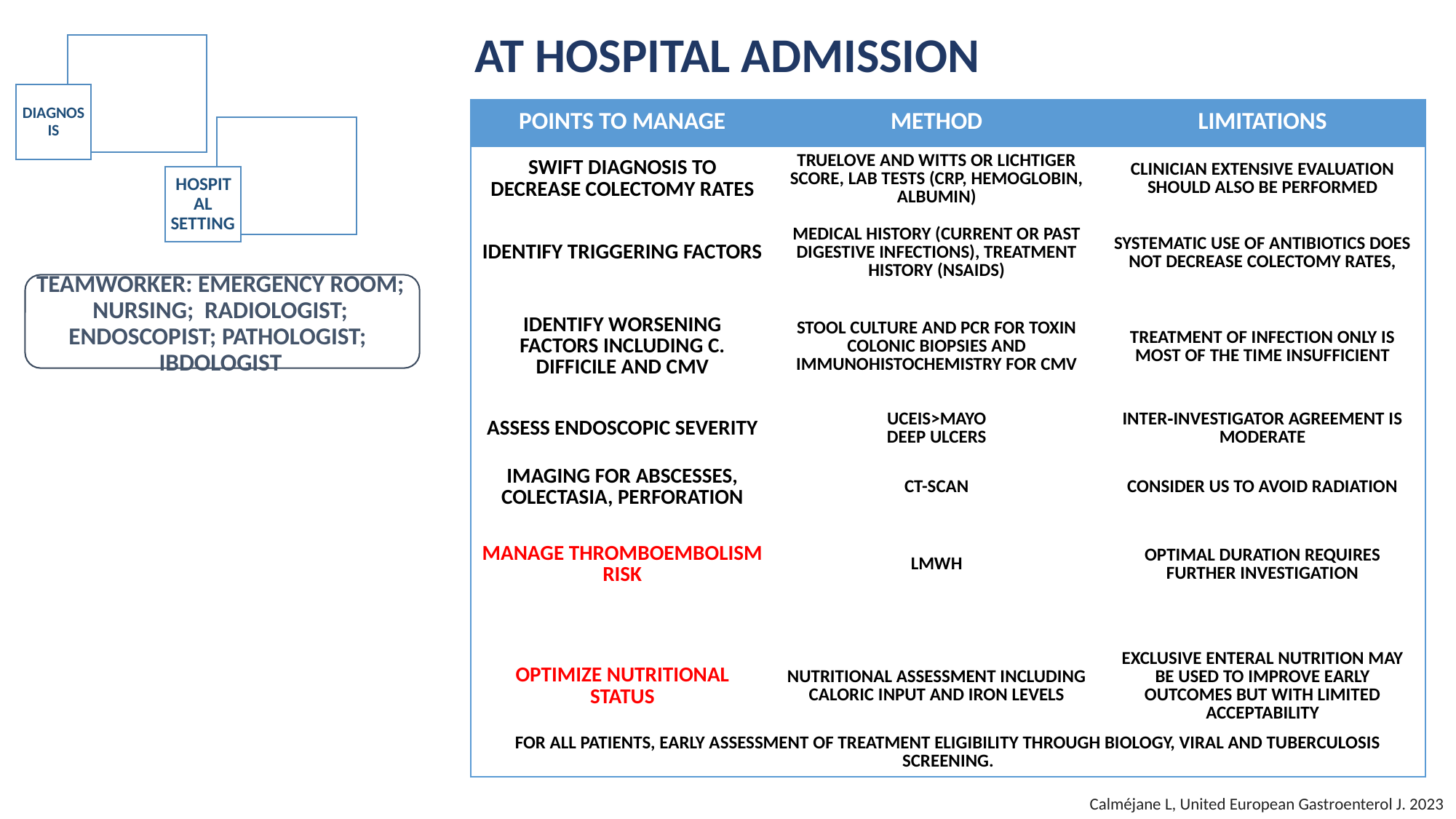

At hospital admission
Diagnosis
Hospital setting
| Points to manage | Method | Limitations |
| --- | --- | --- |
| Swift diagnosis to decrease colectomy rates | Truelove and Witts or Lichtiger score, lab tests (CRP, Hemoglobin, albumin) | Clinician extensive evaluation should also be performed |
| Identify triggering factors | Medical history (current or past digestive infections), treatment history (NSAIDS) | Systematic use of antibiotics does not decrease colectomy rates, |
| Identify worsening factors including C. difficile and CMV | Stool culture and PCR for toxin Colonic biopsies and immunohistochemistry for CMV | Treatment of infection only is most of the time insufficient |
| Assess endoscopic severity | UCEIS>Mayo Deep ulcers | Inter‐investigator agreement is moderate |
| Imaging for abscesses, colectasia, perforation | CT-scan | Consider US to avoid radiation |
| Manage thromboembolism risk | LMWH | Optimal duration requires further investigation |
|  |  |  |
| Optimize nutritional status | Nutritional assessment including caloric input and iron levels | Exclusive enteral nutrition may be used to improve early outcomes but with limited acceptability |
| For all patients, early assessment of treatment eligibility through biology, viral and tuberculosis screening. |  |  |

Teamworker: Emergency Room; Nursing;  Radiologist; Endoscopist; Pathologist;  IBDologist
Calméjane L, United European Gastroenterol J. 2023